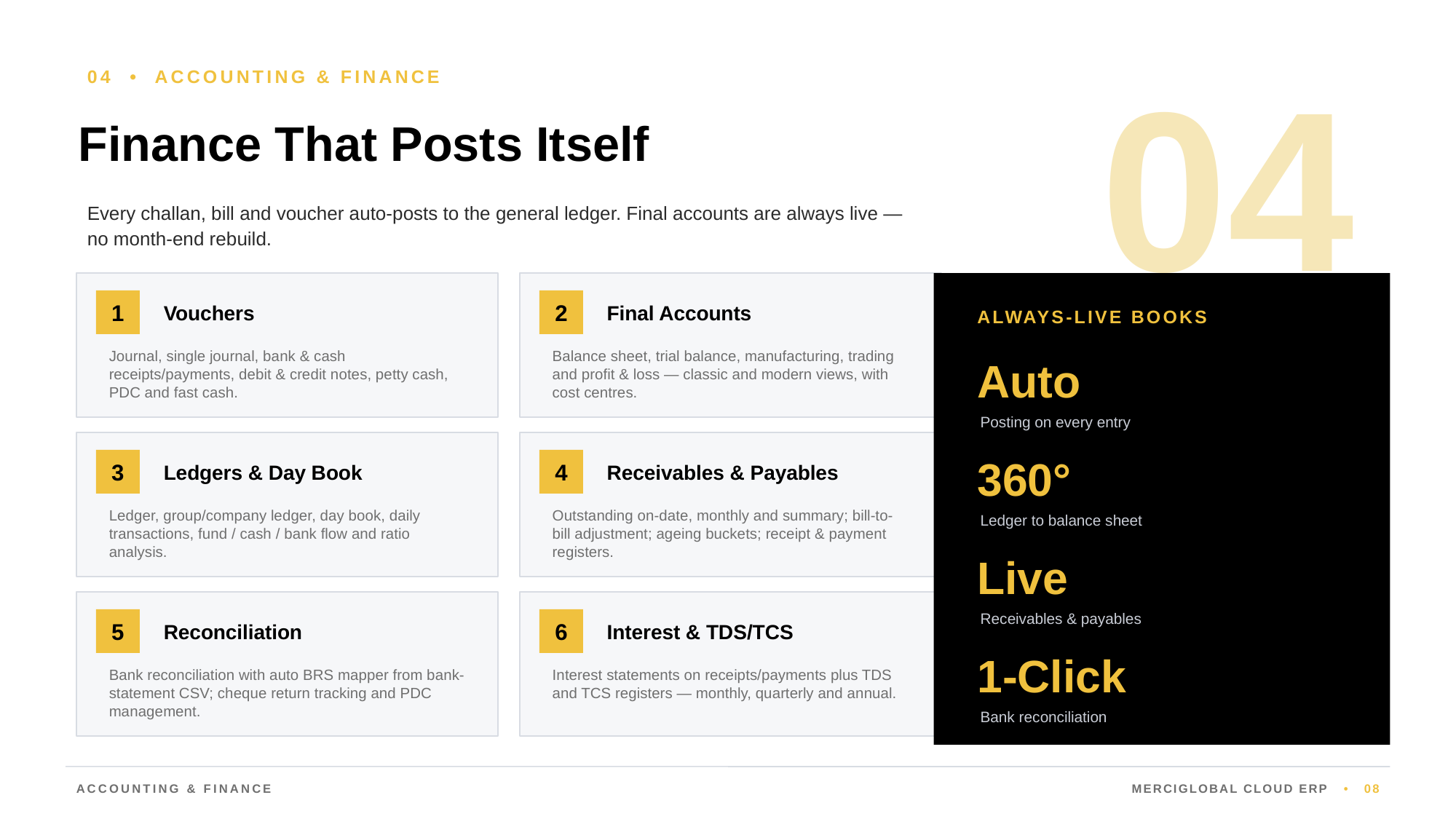

04
04  •  ACCOUNTING & FINANCE
Finance That Posts Itself
Every challan, bill and voucher auto-posts to the general ledger. Final accounts are always live — no month-end rebuild.

1
Vouchers

2
Final Accounts
ALWAYS-LIVE BOOKS
Journal, single journal, bank & cash receipts/payments, debit & credit notes, petty cash, PDC and fast cash.
Balance sheet, trial balance, manufacturing, trading and profit & loss — classic and modern views, with cost centres.
Auto
Posting on every entry

360°

3
Ledgers & Day Book

4
Receivables & Payables
Ledger, group/company ledger, day book, daily transactions, fund / cash / bank flow and ratio analysis.
Outstanding on-date, monthly and summary; bill-to-bill adjustment; ageing buckets; receipt & payment registers.
Ledger to balance sheet
Live

Receivables & payables

5
Reconciliation

6
Interest & TDS/TCS
1-Click
Bank reconciliation with auto BRS mapper from bank-statement CSV; cheque return tracking and PDC management.
Interest statements on receipts/payments plus TDS and TCS registers — monthly, quarterly and annual.
Bank reconciliation

ACCOUNTING & FINANCE
MERCIGLOBAL CLOUD ERP   •   08